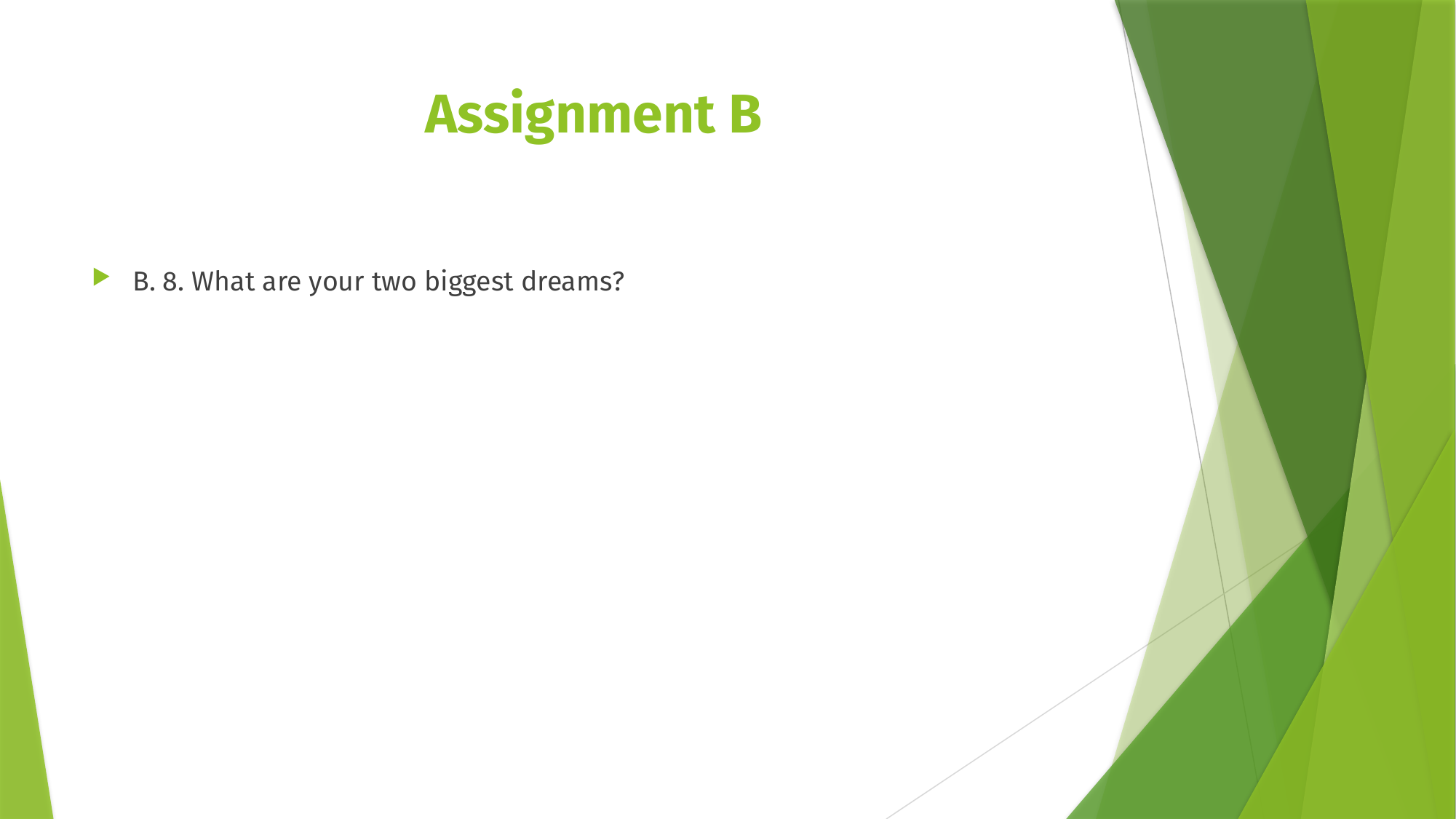

# Assignment B
B. 8. What are your two biggest dreams?